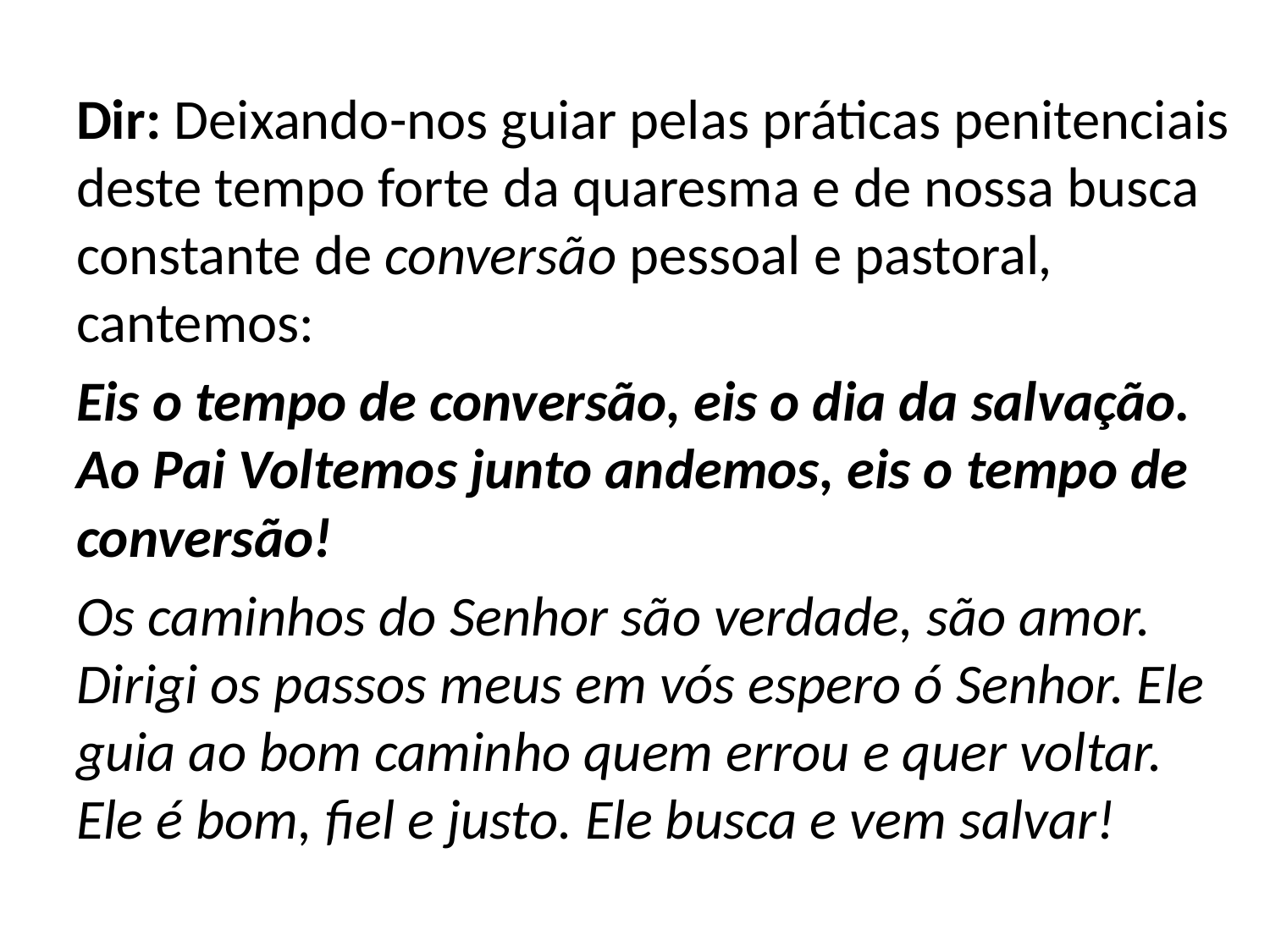

Dir: Deixando-nos guiar pelas práticas penitenciais deste tempo forte da quaresma e de nossa busca constante de conversão pessoal e pastoral, cantemos:
Eis o tempo de conversão, eis o dia da salvação. Ao Pai Voltemos junto andemos, eis o tempo de conversão!
Os caminhos do Senhor são verdade, são amor. Dirigi os passos meus em vós espero ó Senhor. Ele guia ao bom caminho quem errou e quer voltar. Ele é bom, fiel e justo. Ele busca e vem salvar!